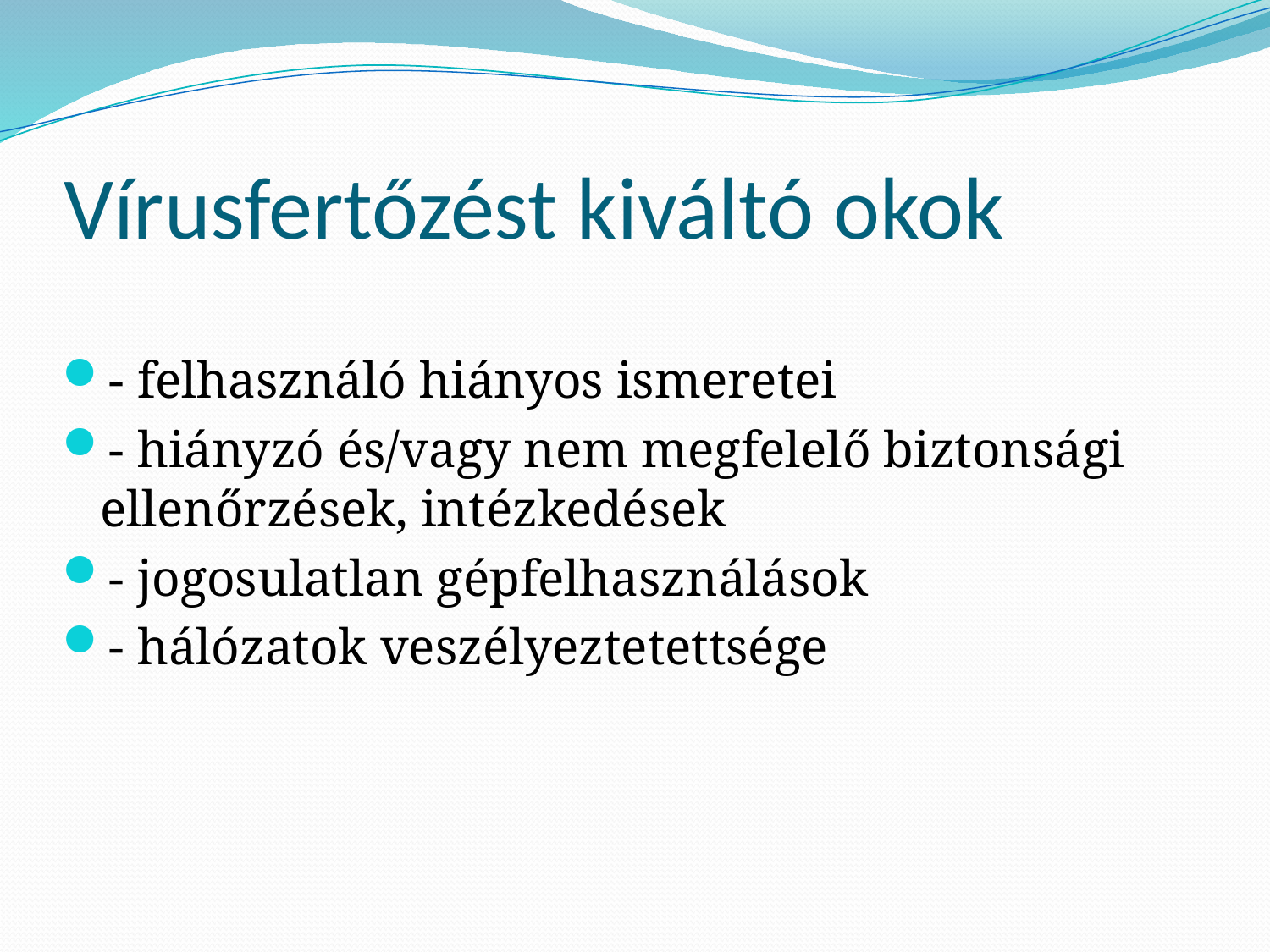

# Vírusfertőzést kiváltó okok
- felhasználó hiányos ismeretei
- hiányzó és/vagy nem megfelelő biztonsági ellenőrzések, intézkedések
- jogosulatlan gépfelhasználások
- hálózatok veszélyeztetettsége